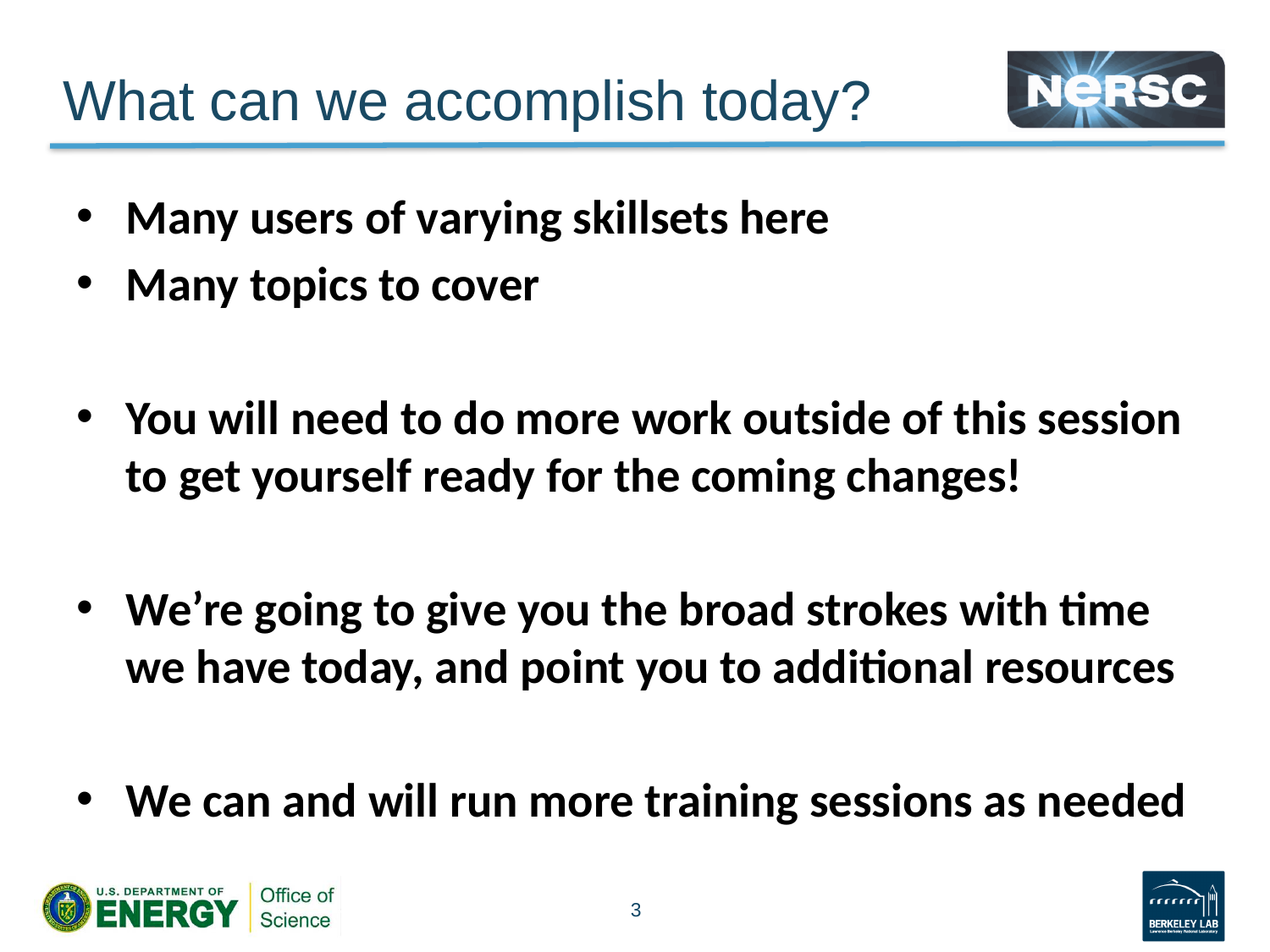

# What can we accomplish today?
Many users of varying skillsets here
Many topics to cover

You will need to do more work outside of this session to get yourself ready for the coming changes!

We’re going to give you the broad strokes with time we have today, and point you to additional resources

We can and will run more training sessions as needed
3